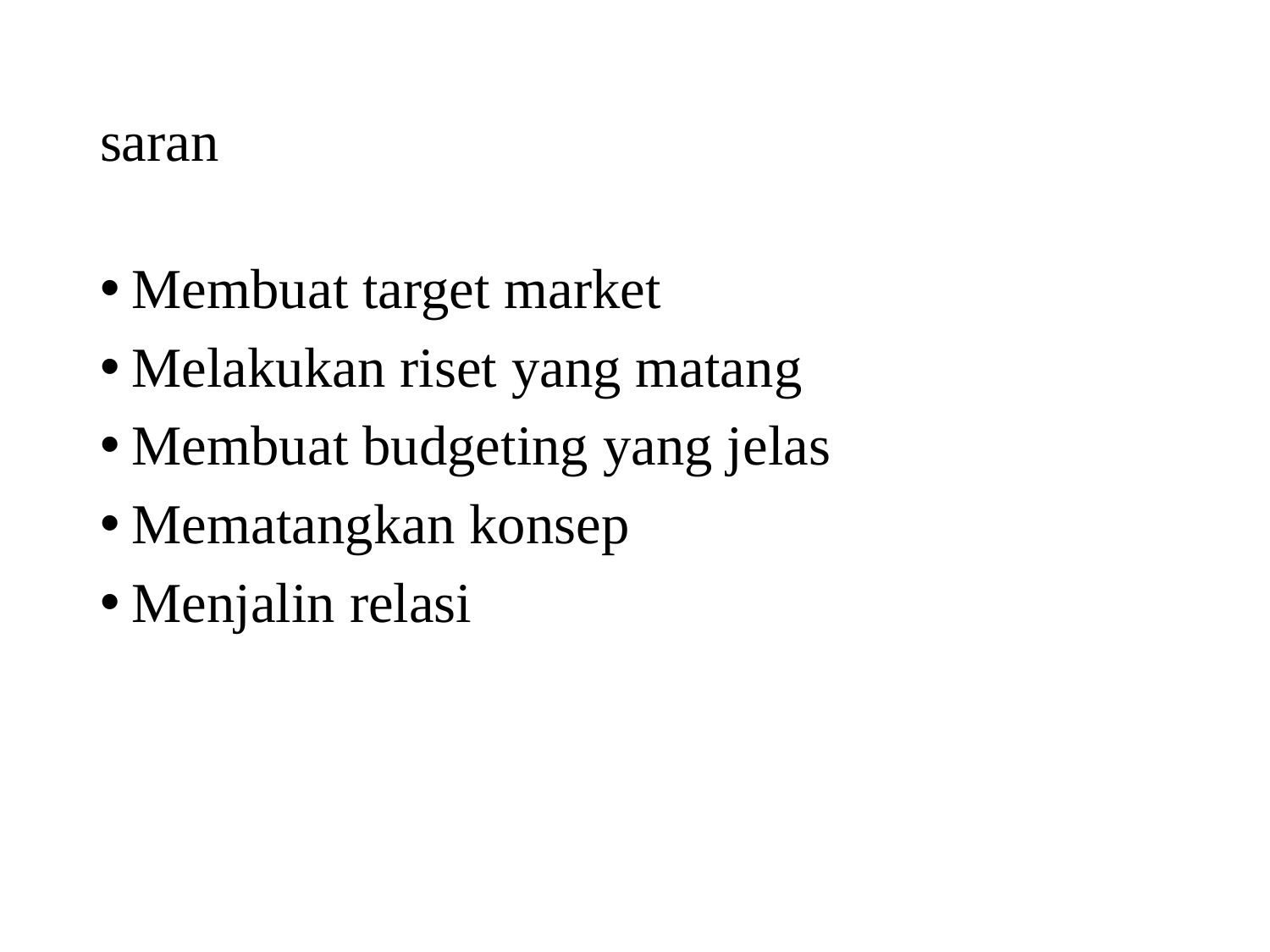

# saran
Membuat target market
Melakukan riset yang matang
Membuat budgeting yang jelas
Mematangkan konsep
Menjalin relasi